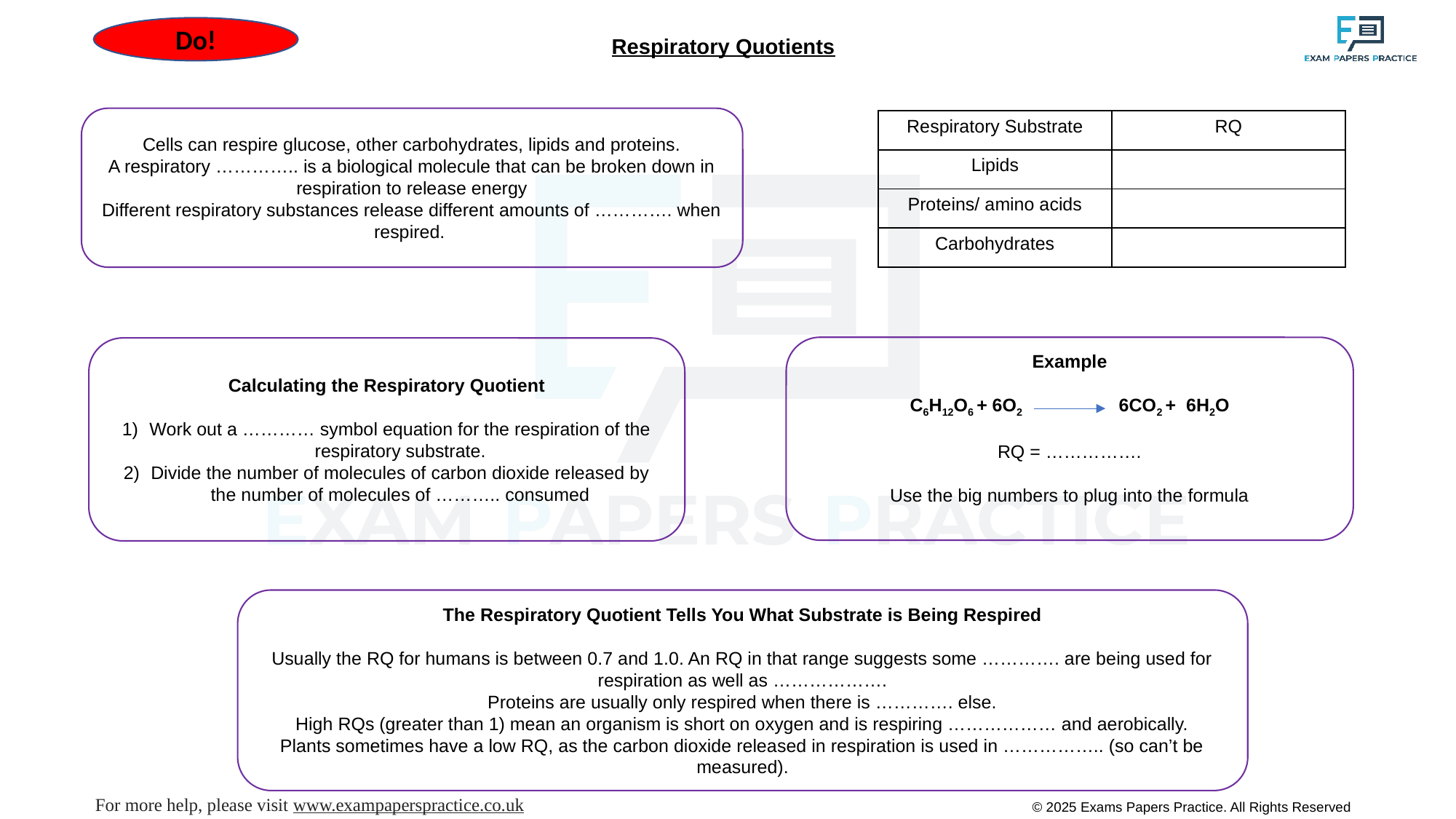

RQ =  ……… released
           ………  consumed
Do!
Respiratory Quotients
Cells can respire glucose, other carbohydrates, lipids and proteins.
A respiratory ………….. is a biological molecule that can be broken down in respiration to release energy
Different respiratory substances release different amounts of …………. when respired.
| Respiratory Substrate | RQ |
| --- | --- |
| Lipids |  |
| Proteins/ amino acids |  |
| Carbohydrates |  |
Example

C6H12O6 + 6O2                   6CO2 +  6H2O

RQ = …………….

Use the big numbers to plug into the formula

Calculating the Respiratory Quotient

Work out a ………… symbol equation for the respiration of the respiratory substrate.
Divide the number of molecules of carbon dioxide released by the number of molecules of ……….. consumed
The Respiratory Quotient Tells You What Substrate is Being Respired

Usually the RQ for humans is between 0.7 and 1.0. An RQ in that range suggests some …………. are being used for respiration as well as ……………….
Proteins are usually only respired when there is …………. else.
High RQs (greater than 1) mean an organism is short on oxygen and is respiring ……………… and aerobically.
Plants sometimes have a low RQ, as the carbon dioxide released in respiration is used in …………….. (so can’t be measured).